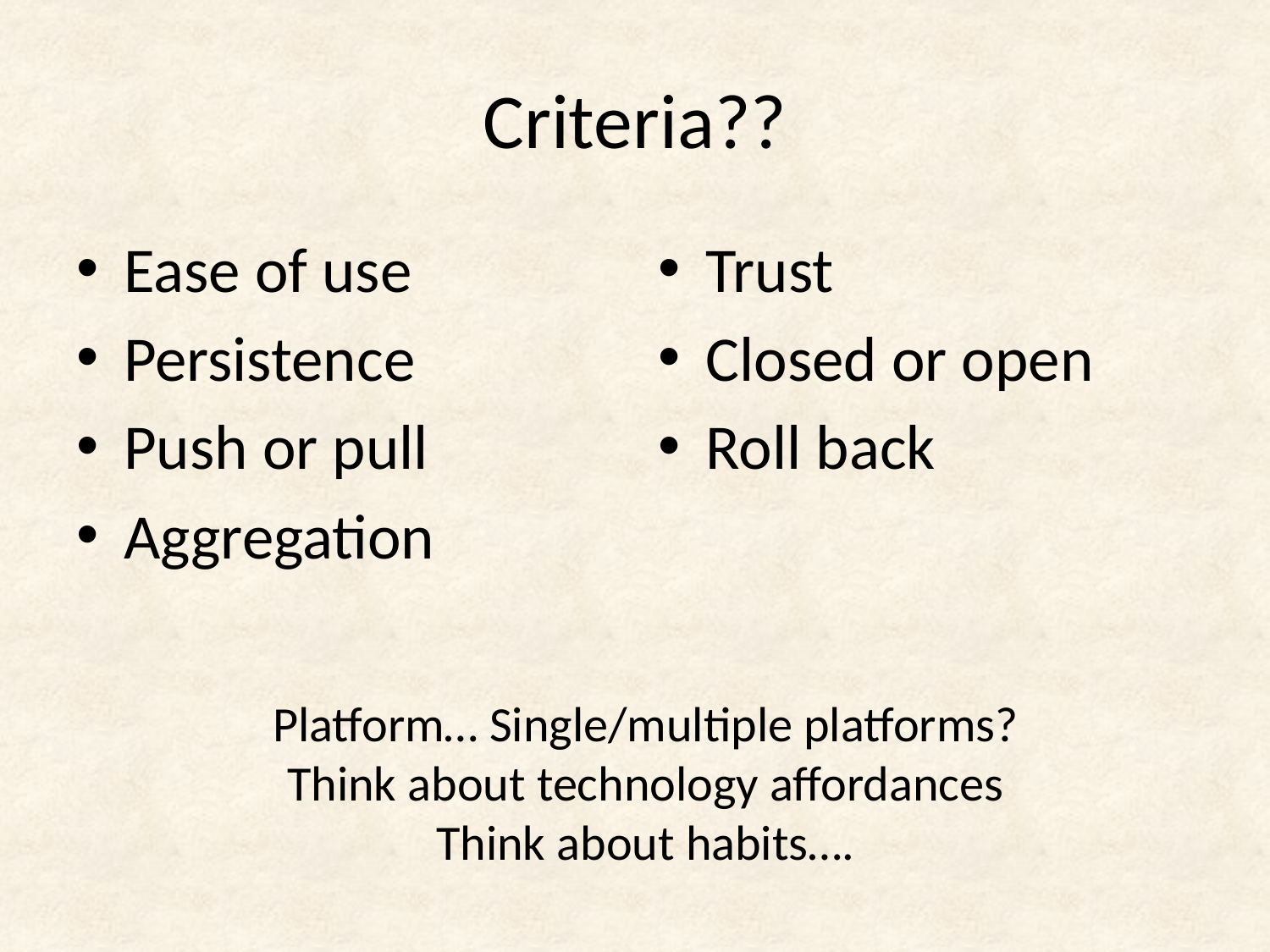

# Criteria??
Ease of use
Persistence
Push or pull
Aggregation
Trust
Closed or open
Roll back

Platform… Single/multiple platforms?
Think about technology affordances
Think about habits….